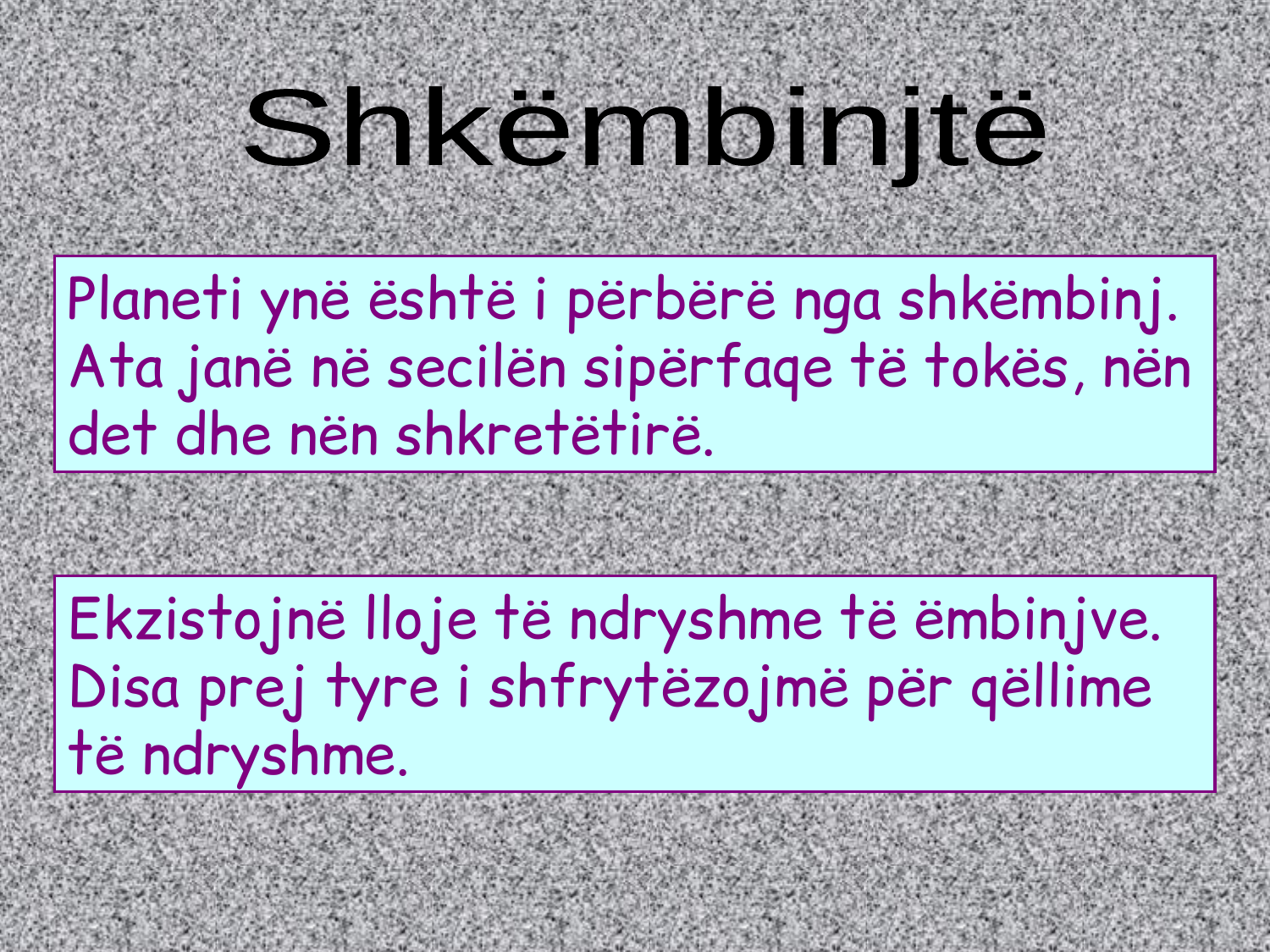

Shkëmbinjtë

Planeti ynë është i përbërë nga shkëmbinj. Ata janë në secilën sipërfaqe të tokës, nën det dhe nën shkretëtirë.
Ekzistojnë lloje të ndryshme të ëmbinjve. Disa prej tyre i shfrytëzojmë për qëllime të ndryshme.